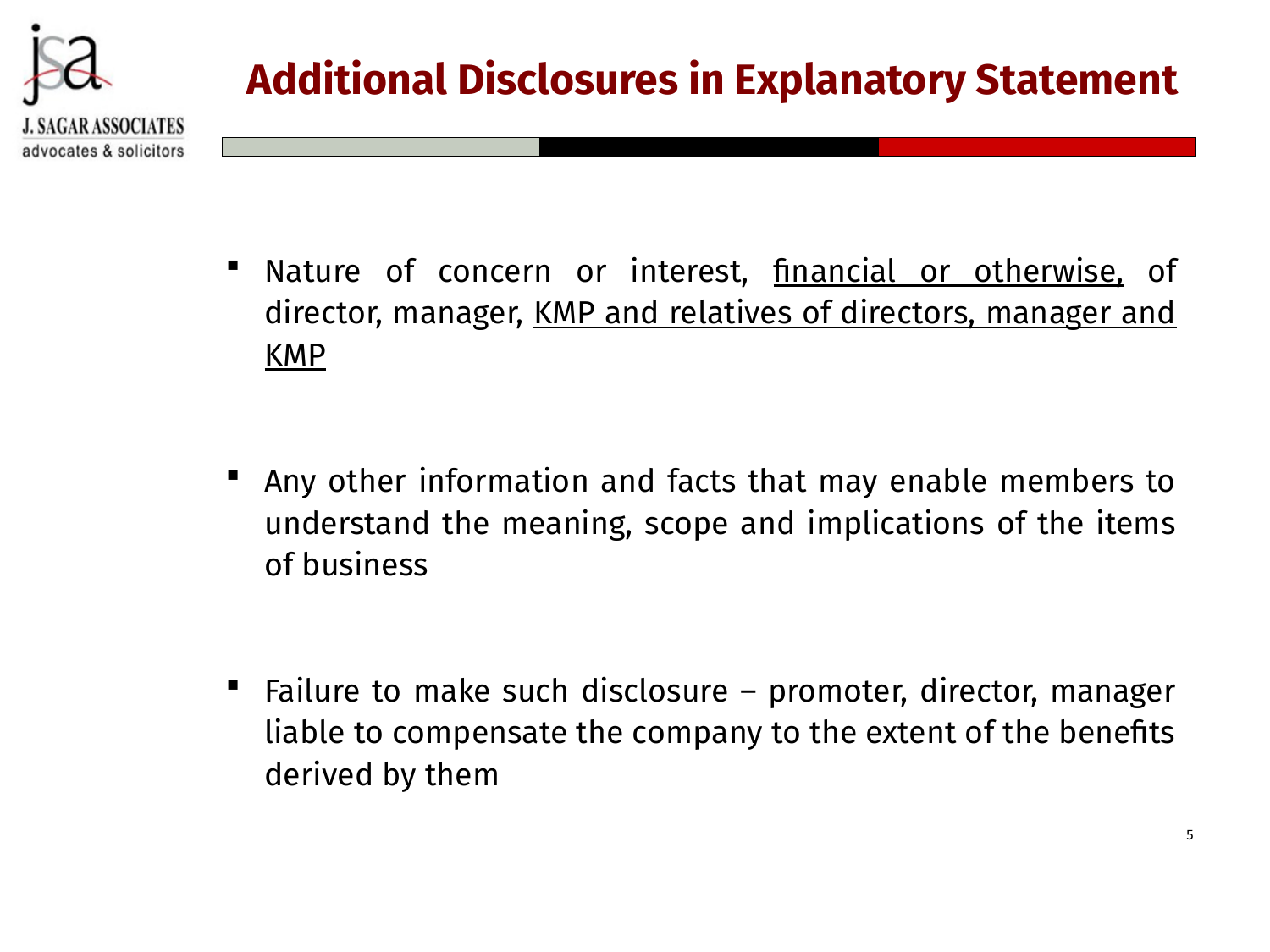

# Additional Disclosures in Explanatory Statement

Nature of concern or interest, financial or otherwise, of director, manager, KMP and relatives of directors, manager and KMP

Any other information and facts that may enable members to understand the meaning, scope and implications of the items of business

Failure to make such disclosure – promoter, director, manager liable to compensate the company to the extent of the benefits derived by them

5